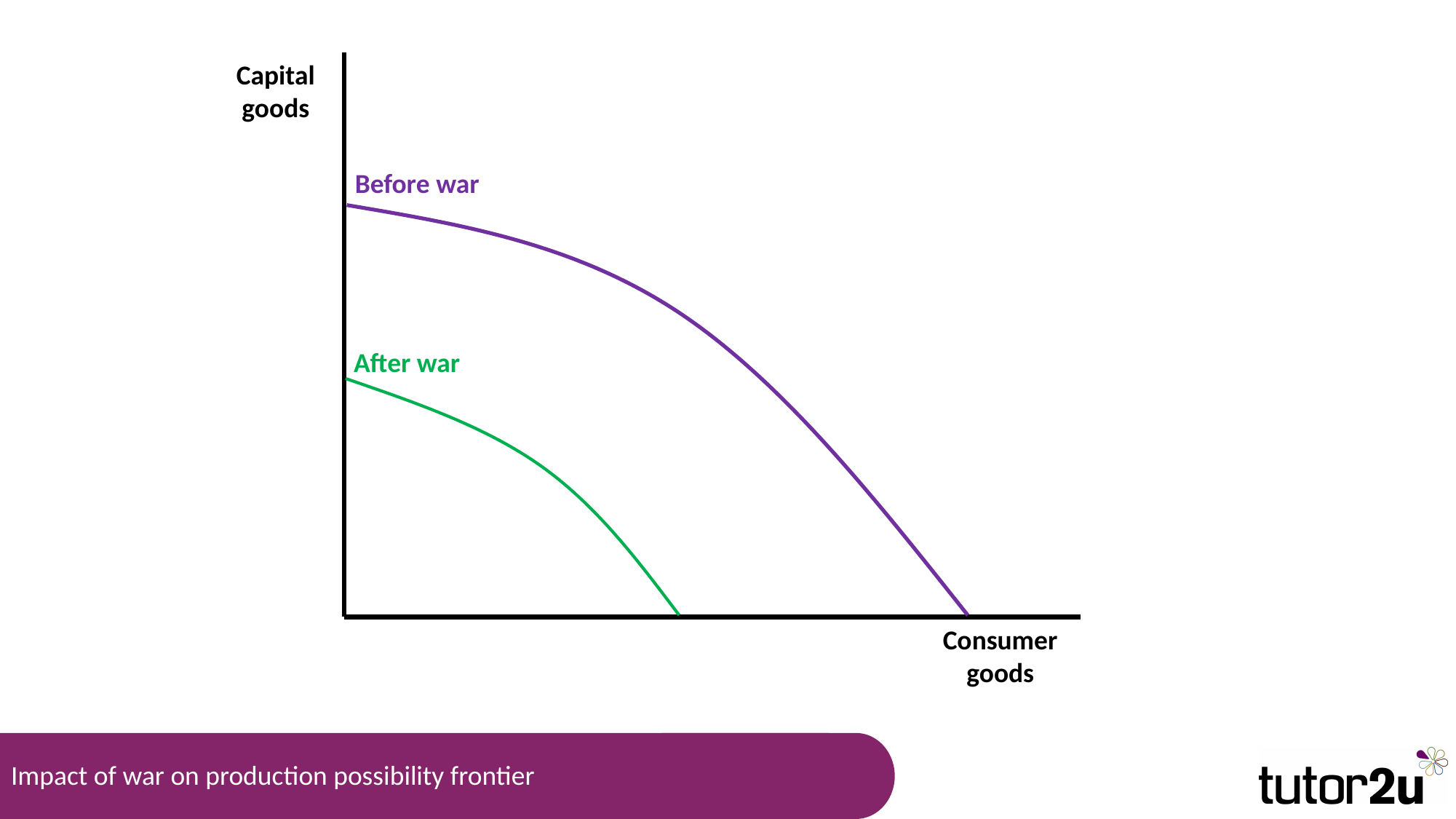

Capital goods
Before war

After war

Consumer goods
# Impact of war on production possibility frontier